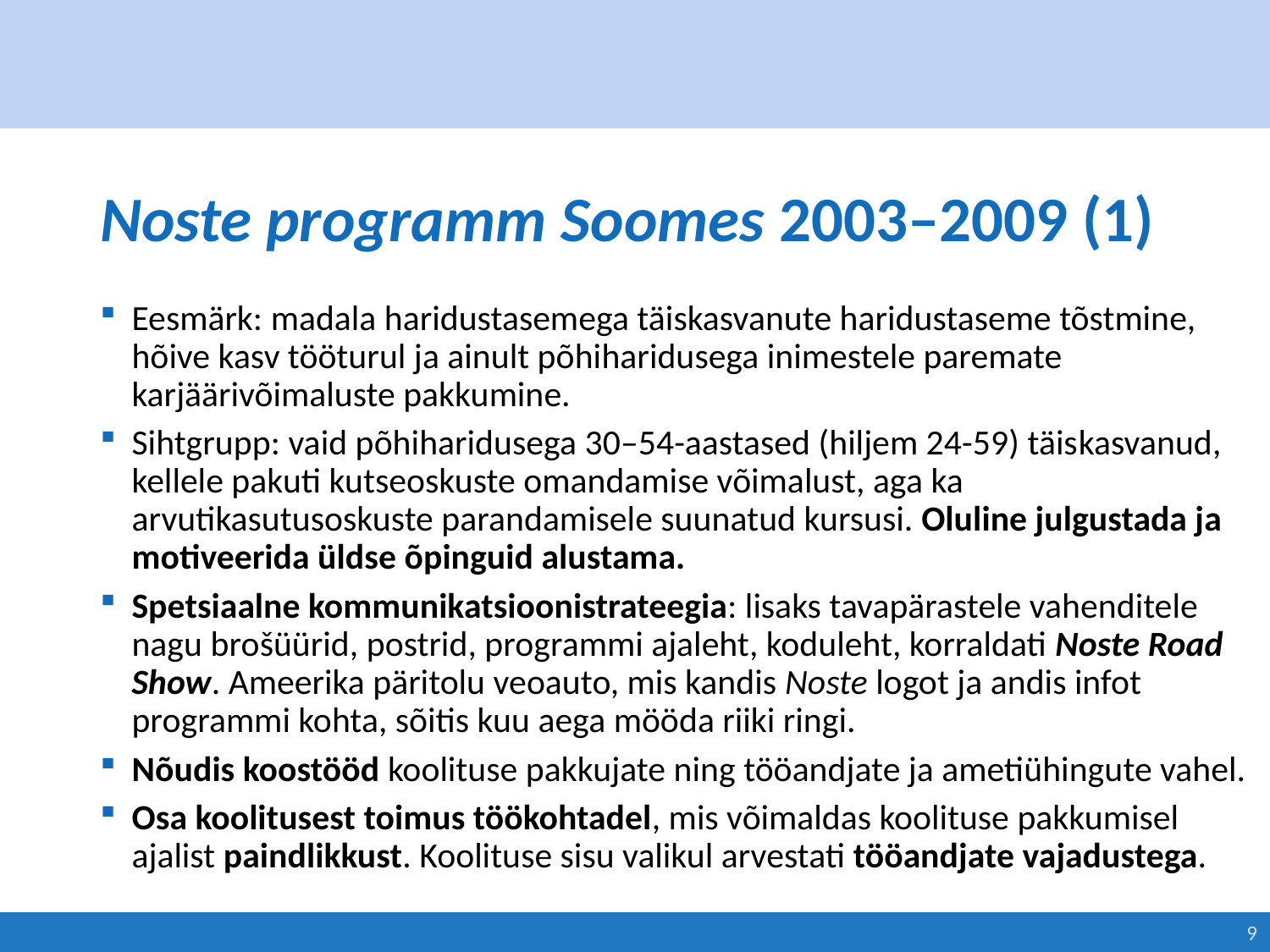

# Noste programm Soomes 2003–2009 (1)
Eesmärk: madala haridustasemega täiskasvanute haridustaseme tõstmine, hõive kasv tööturul ja ainult põhi­haridusega inimestele paremate karjäärivõimaluste pakkumine.
Sihtgrupp: vaid põhiharidusega 30–54-aastased (hiljem 24-59) täis­kasvanud, kellele pakuti kutseoskuste omandamise võimalust, aga ka arvutikasutusoskuste parandamisele suunatud kursusi. Oluline julgustada ja motiveerida üldse õpinguid alustama.
Spetsiaalne kommunikatsioonistrateegia: lisaks tavapärastele vahenditele nagu brošüürid, postrid, programmi ajaleht, koduleht, korraldati Noste Road Show. Ameerika päritolu veoauto, mis kandis Noste logot ja andis infot programmi kohta, sõitis kuu aega mööda riiki ringi.
Nõudis koostööd koolituse pakkujate ning tööandjate ja ametiühingute vahel.
Osa koolitusest toimus töökohtadel, mis võimaldas koolituse pakkumisel ajalist paindlikkust. Koolituse sisu valikul arvestati tööandjate vajadustega.
9